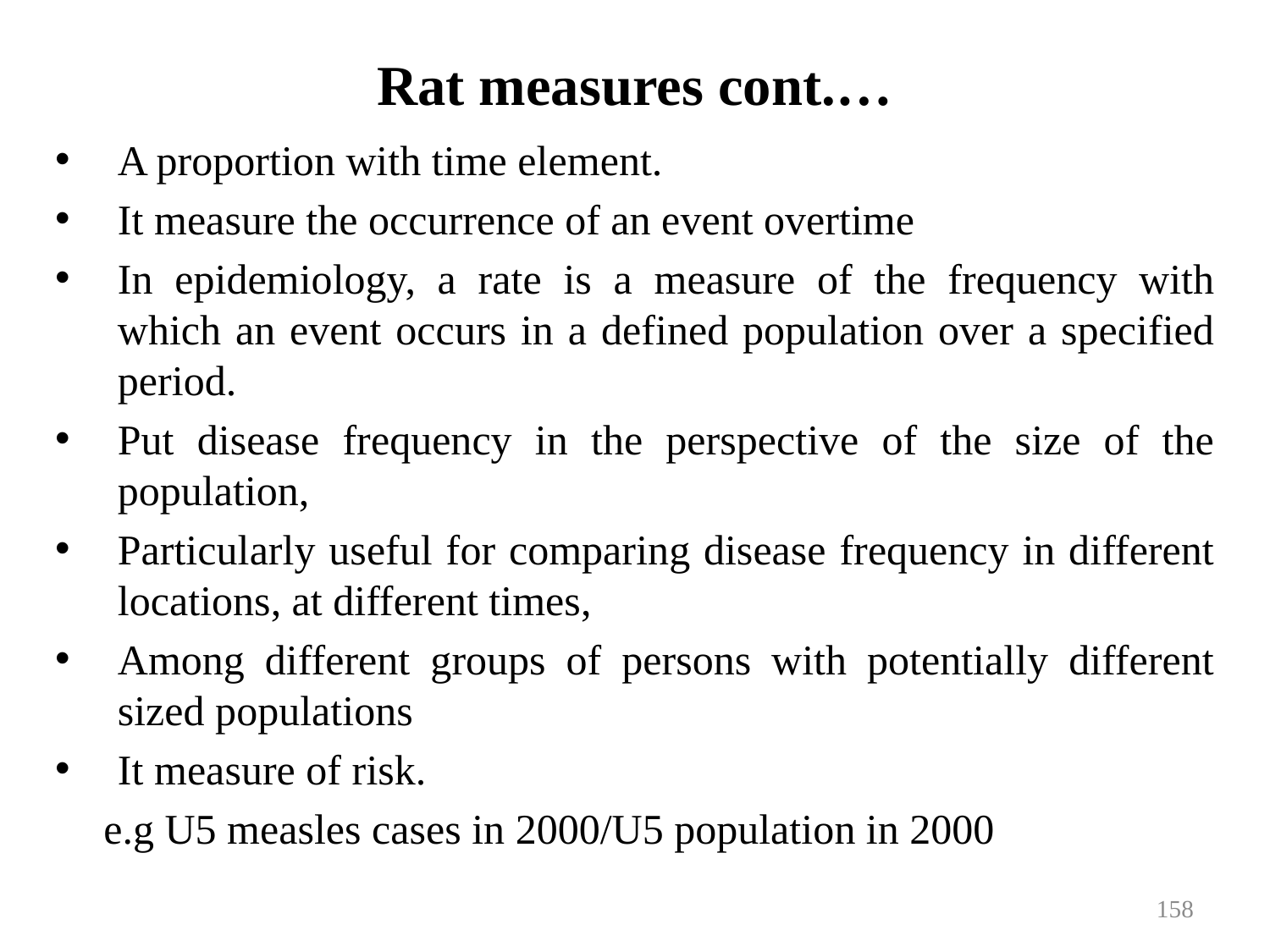

# Rat measures cont.…
A proportion with time element.
It measure the occurrence of an event overtime
In epidemiology, a rate is a measure of the frequency with which an event occurs in a defined population over a specified period.
Put disease frequency in the perspective of the size of the population,
Particularly useful for comparing disease frequency in different locations, at different times,
Among different groups of persons with potentially different sized populations
It measure of risk.
e.g U5 measles cases in 2000/U5 population in 2000
158